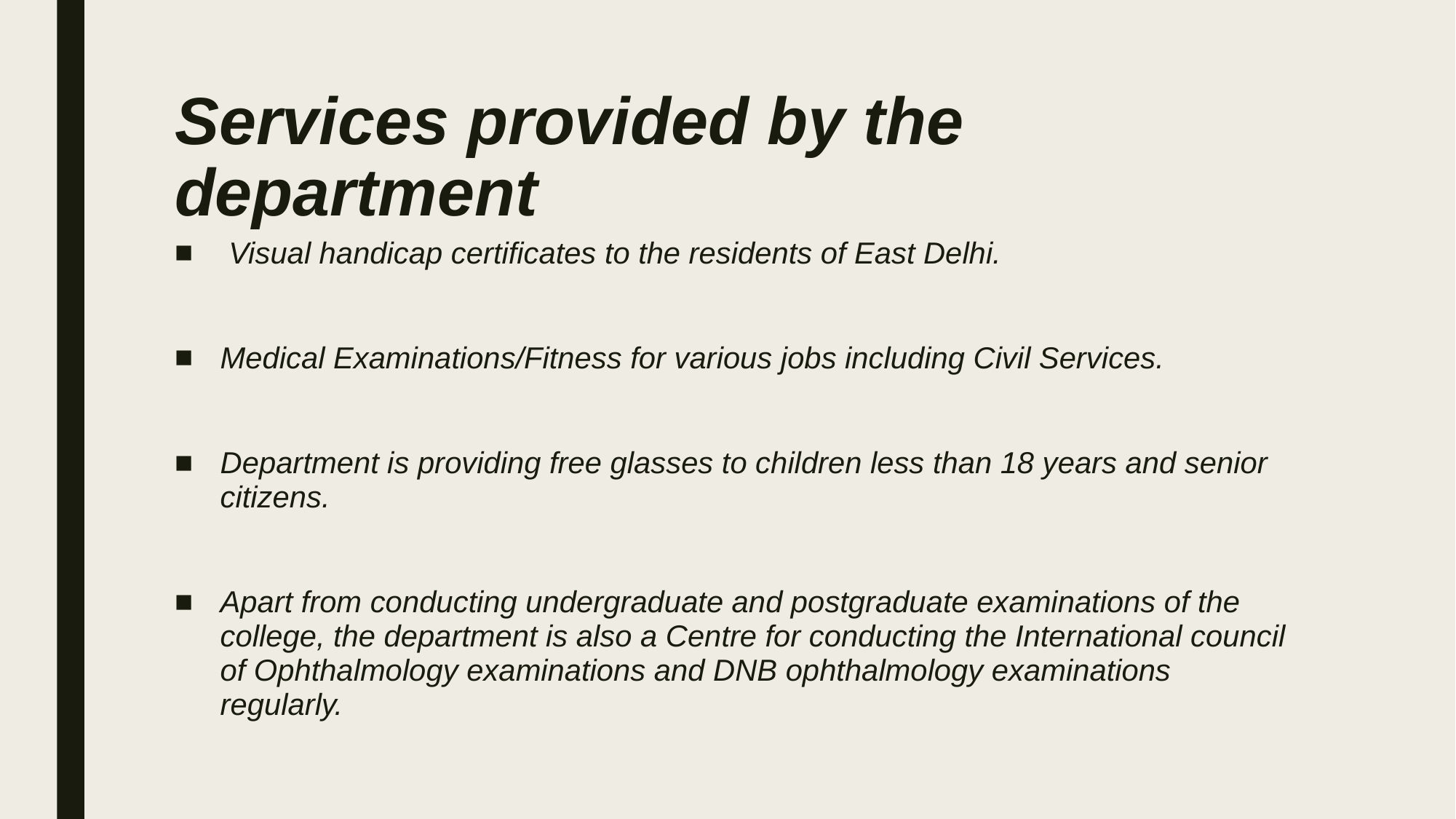

# Services provided by the department
 Visual handicap certificates to the residents of East Delhi.

Medical Examinations/Fitness for various jobs including Civil Services.

Department is providing free glasses to children less than 18 years and senior citizens.

Apart from conducting undergraduate and postgraduate examinations of the college, the department is also a Centre for conducting the International council of Ophthalmology examinations and DNB ophthalmology examinations regularly.